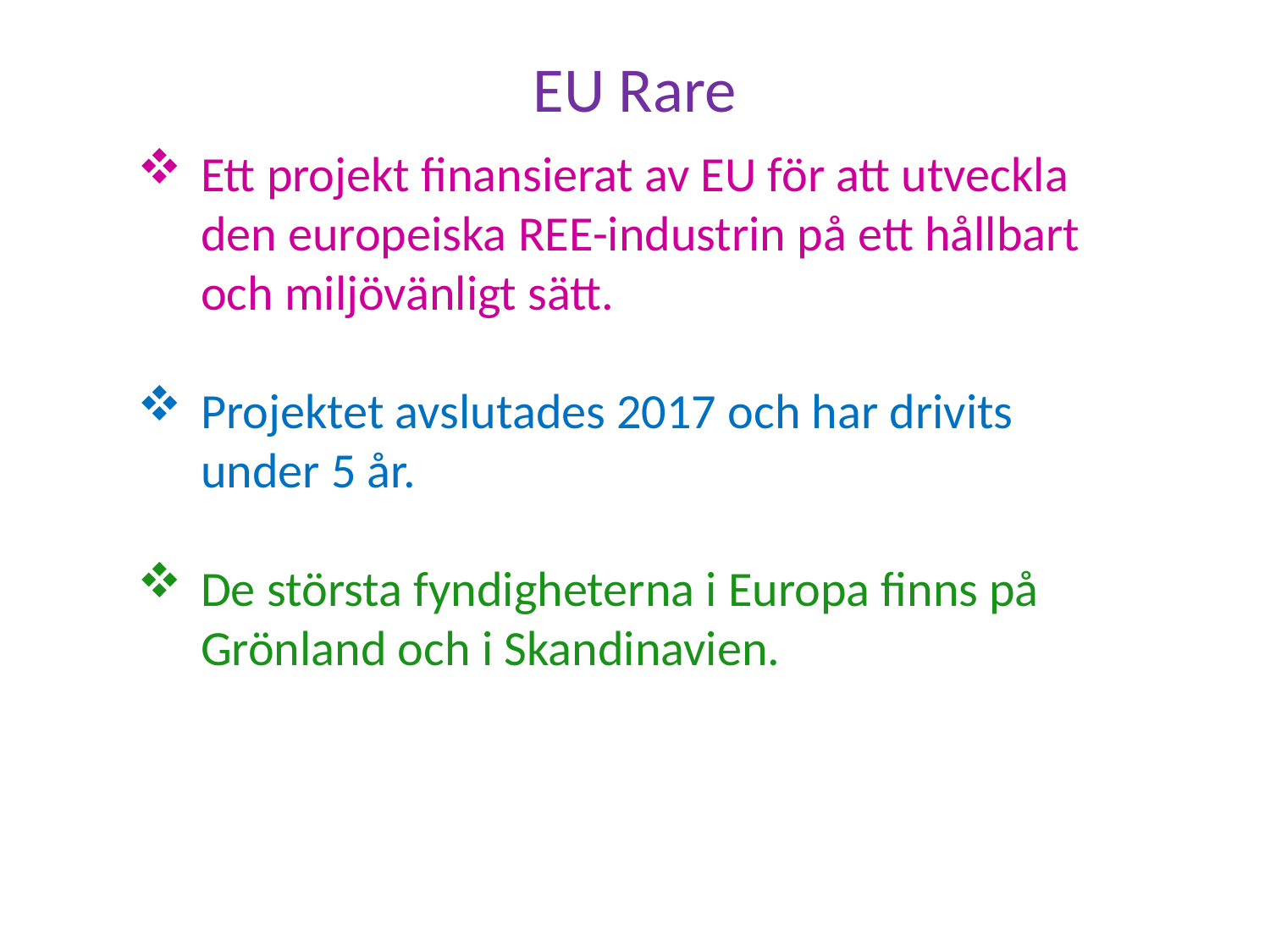

# EU Rare
Ett projekt finansierat av EU för att utveckla den europeiska REE-industrin på ett hållbart och miljövänligt sätt.

Projektet avslutades 2017 och har drivits under 5 år.

De största fyndigheterna i Europa finns på Grönland och i Skandinavien.